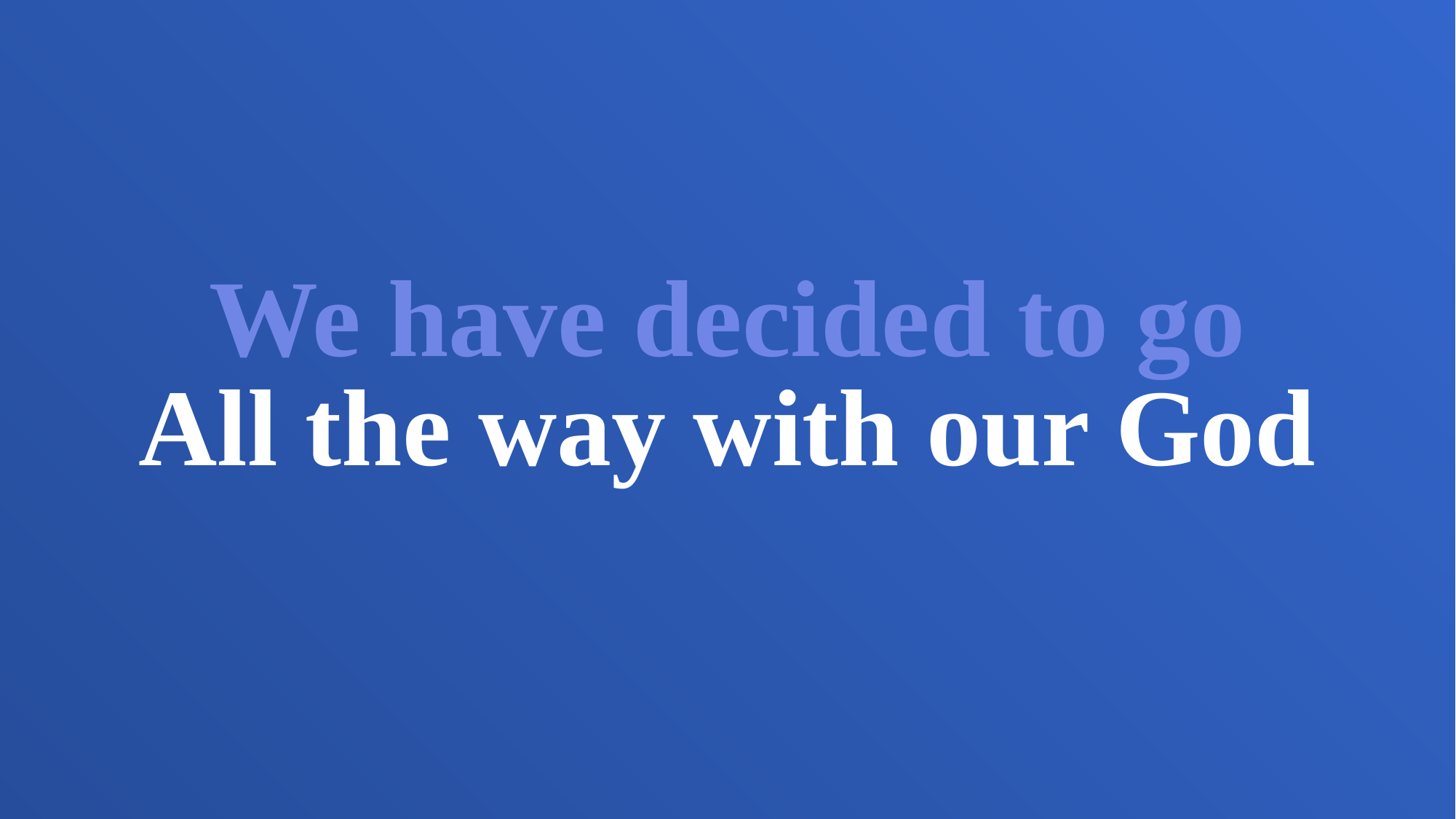

We have decided to go
All the way with our God